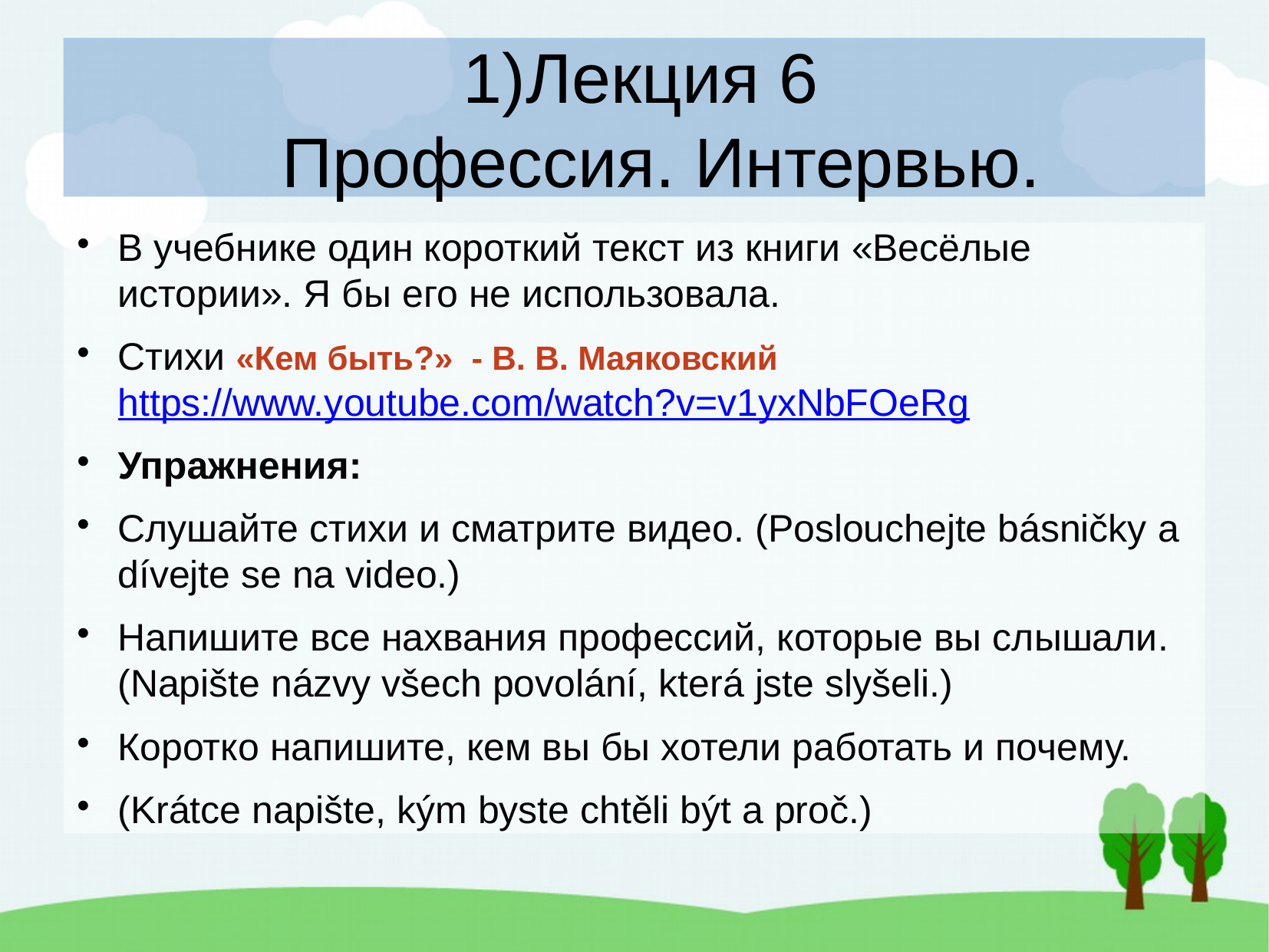

# Лекция 6 Профессия. Интервью.
В учебнике один короткий текст из книги «Весёлые истории». Я бы его не использовала.
Стихи «Кем быть?»  - В. В. Маяковский https://www.youtube.com/watch?v=v1yxNbFOeRg
Упражнения:
Слушайте стихи и сматрите видео. (Poslouchejte básničky a dívejte se na video.)
Напишите все нахвания профессий, которые вы слышали. (Napište názvy všech povolání, která jste slyšeli.)
Коротко напишите, кем вы бы хотели работать и почему.
(Krátce napište, kým byste chtěli být a proč.)